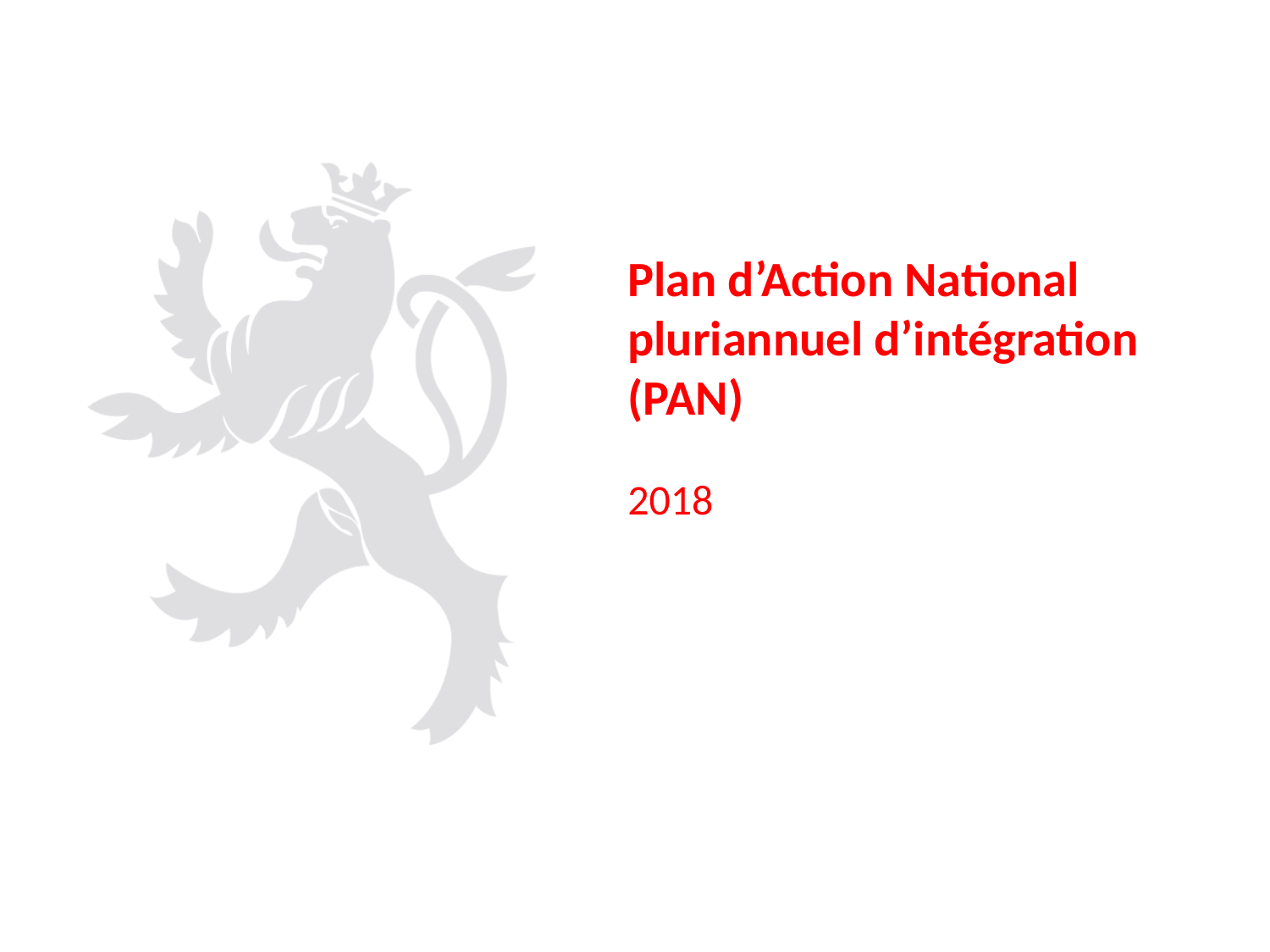

# Plan d’Action National pluriannuel d’intégration (PAN)
2018